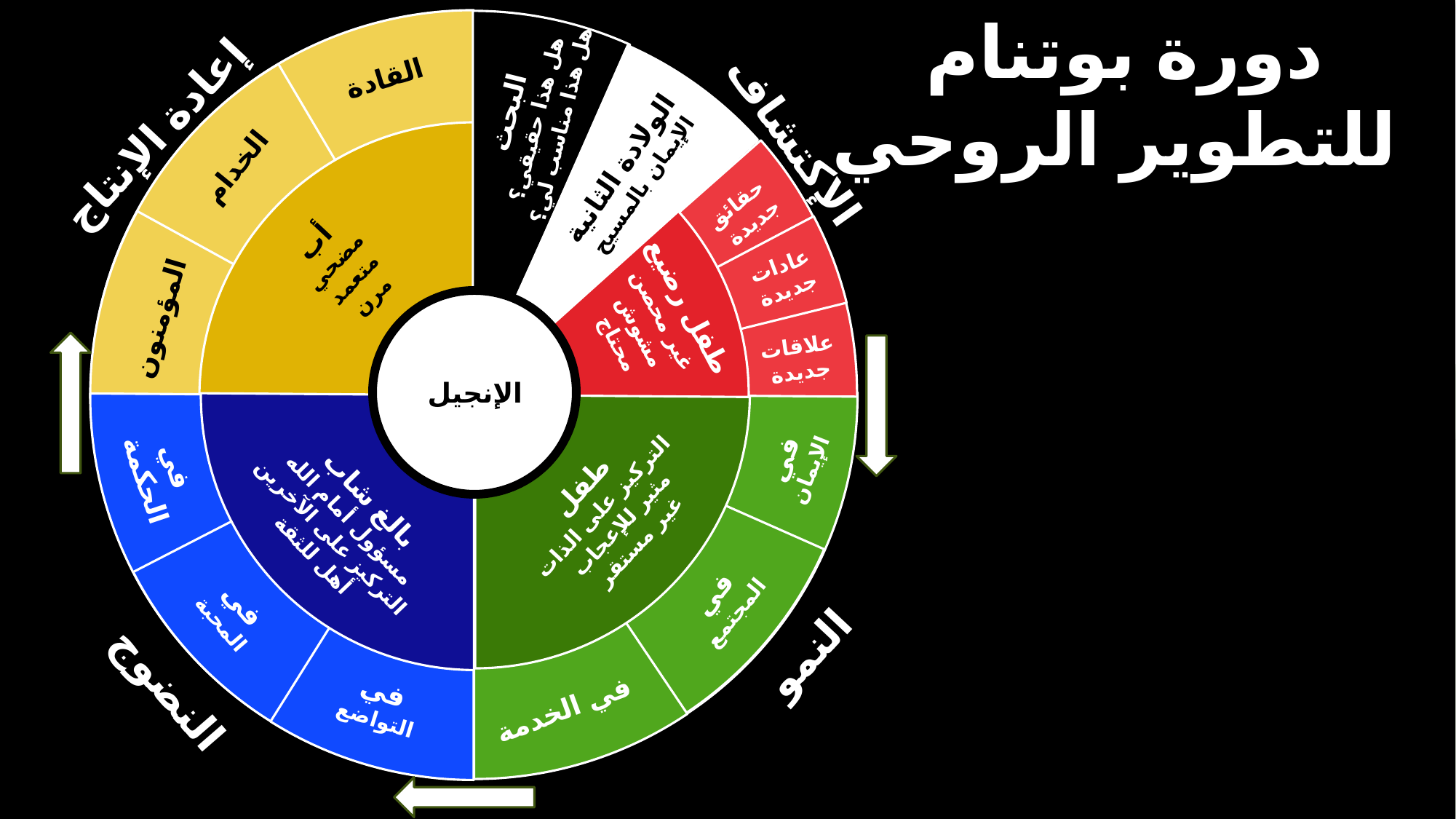

# دورة بوتنام للتطوير الروحي

الإنجيل
القادة
البحث
هل هذا حقيقي؟
هل هذا مناسب لي؟
إعادة الإنتاج
الإكتشاف
الولادة الثانية
الإيمان بالمسيح
الخدام
حقائق
جديدة
أب
مضحي
متعمد
مرن
عادات
جديدة
طفل رضيع
غير محصن
مشوش
محتاج
المؤمنون
علاقات
جديدة

في
الإيمان
في
الحكمة
طفل
التركيز على الذات
مثير للإعجاب
غير مستقر
بالغ شاب
مسؤول أمام الله
التركيز على الآخرين
أهل للثقة
في
المجتمع
في
المحبة
النمو
النضوج
في
التواضع
في الخدمة